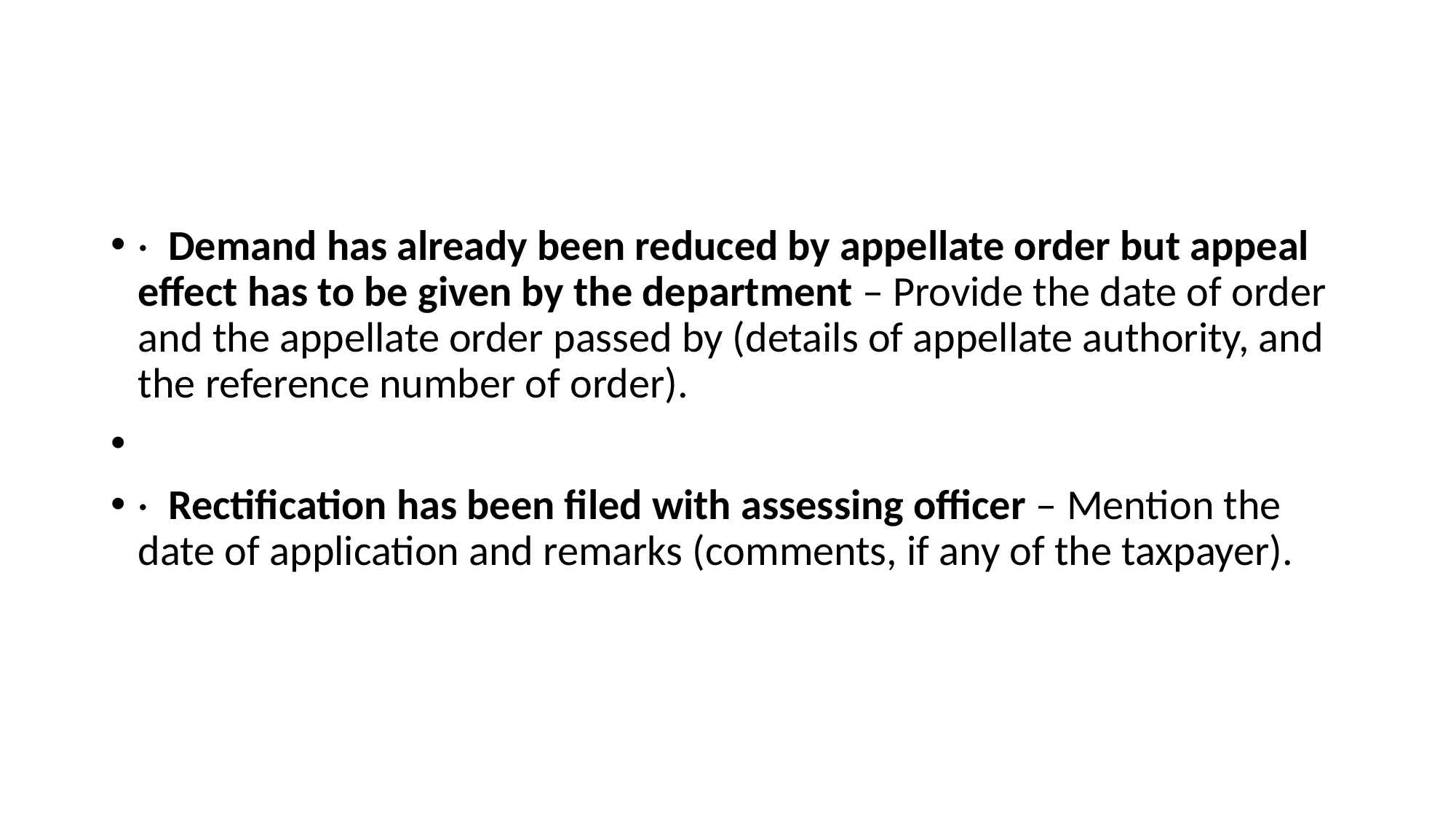

#
·  Demand has already been reduced by appellate order but appeal effect has to be given by the department – Provide the date of order and the appellate order passed by (details of appellate authority, and the reference number of order).

·  Rectification has been filed with assessing officer – Mention the date of application and remarks (comments, if any of the taxpayer).